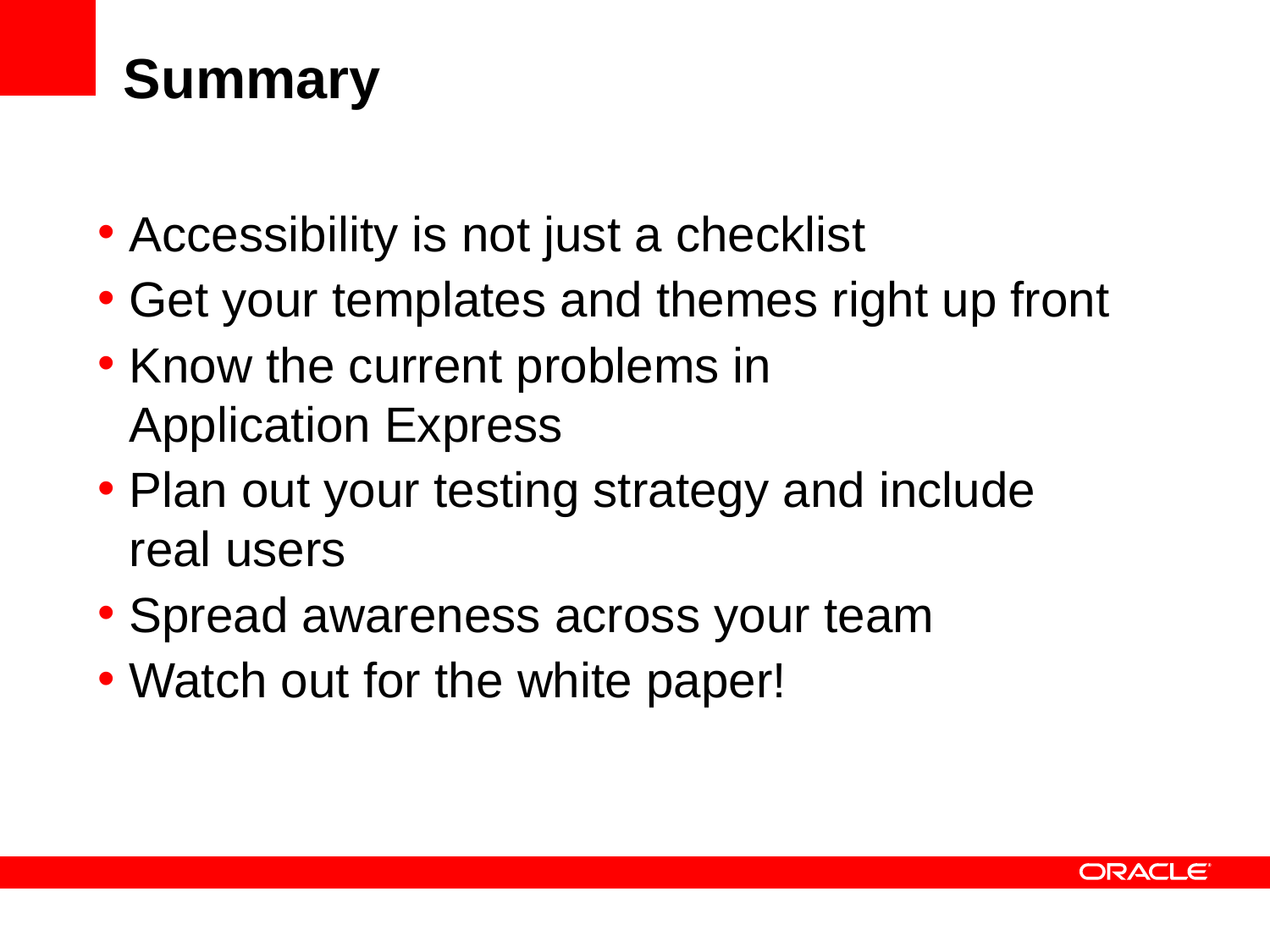

# Summary
Accessibility is not just a checklist
Get your templates and themes right up front
Know the current problems in
Application Express
Plan out your testing strategy and include
real users
Spread awareness across your team
Watch out for the white paper!